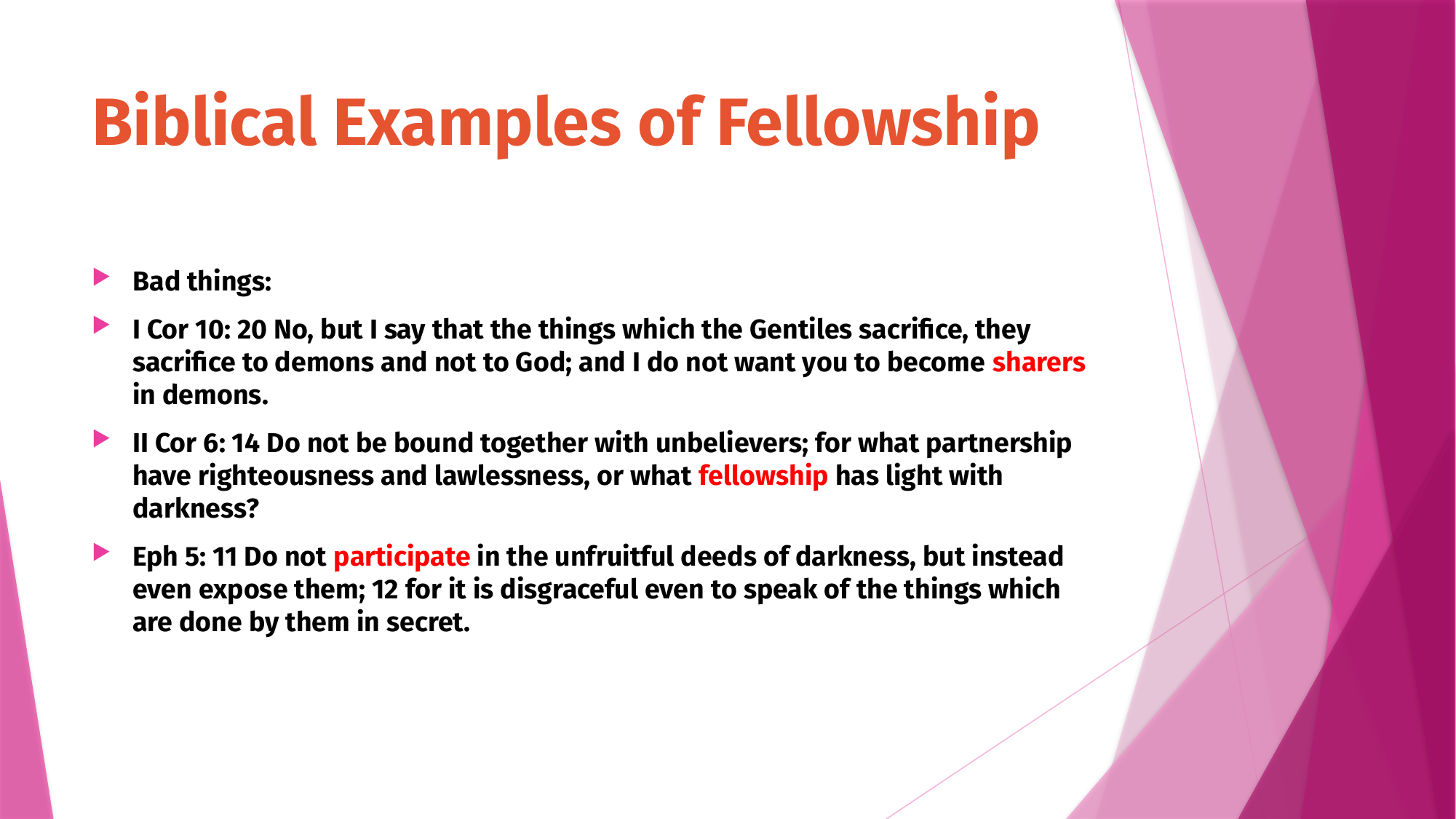

# Biblical Examples of Fellowship
Bad things:
I Cor 10: 20 No, but I say that the things which the Gentiles sacrifice, they sacrifice to demons and not to God; and I do not want you to become sharers in demons.
II Cor 6: 14 Do not be bound together with unbelievers; for what partnership have righteousness and lawlessness, or what fellowship has light with darkness?
Eph 5: 11 Do not participate in the unfruitful deeds of darkness, but instead even expose them; 12 for it is disgraceful even to speak of the things which are done by them in secret.